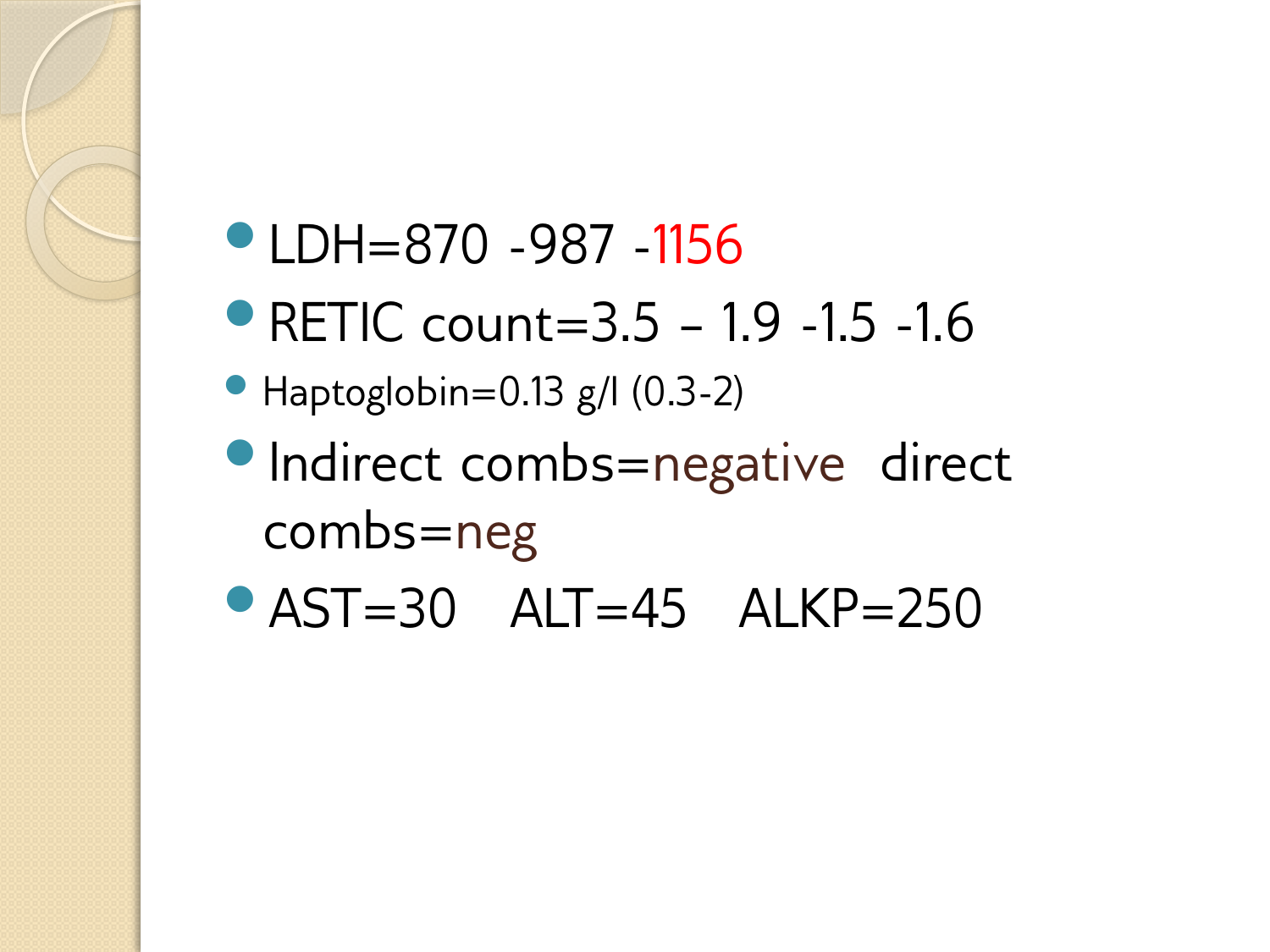

#
LDH=870 -987 -1156
RETIC count=3.5 – 1.9 -1.5 -1.6
Haptoglobin=0.13 g/l (0.3-2)
Indirect combs=negative  direct combs=neg
AST=30   ALT=45   ALKP=250